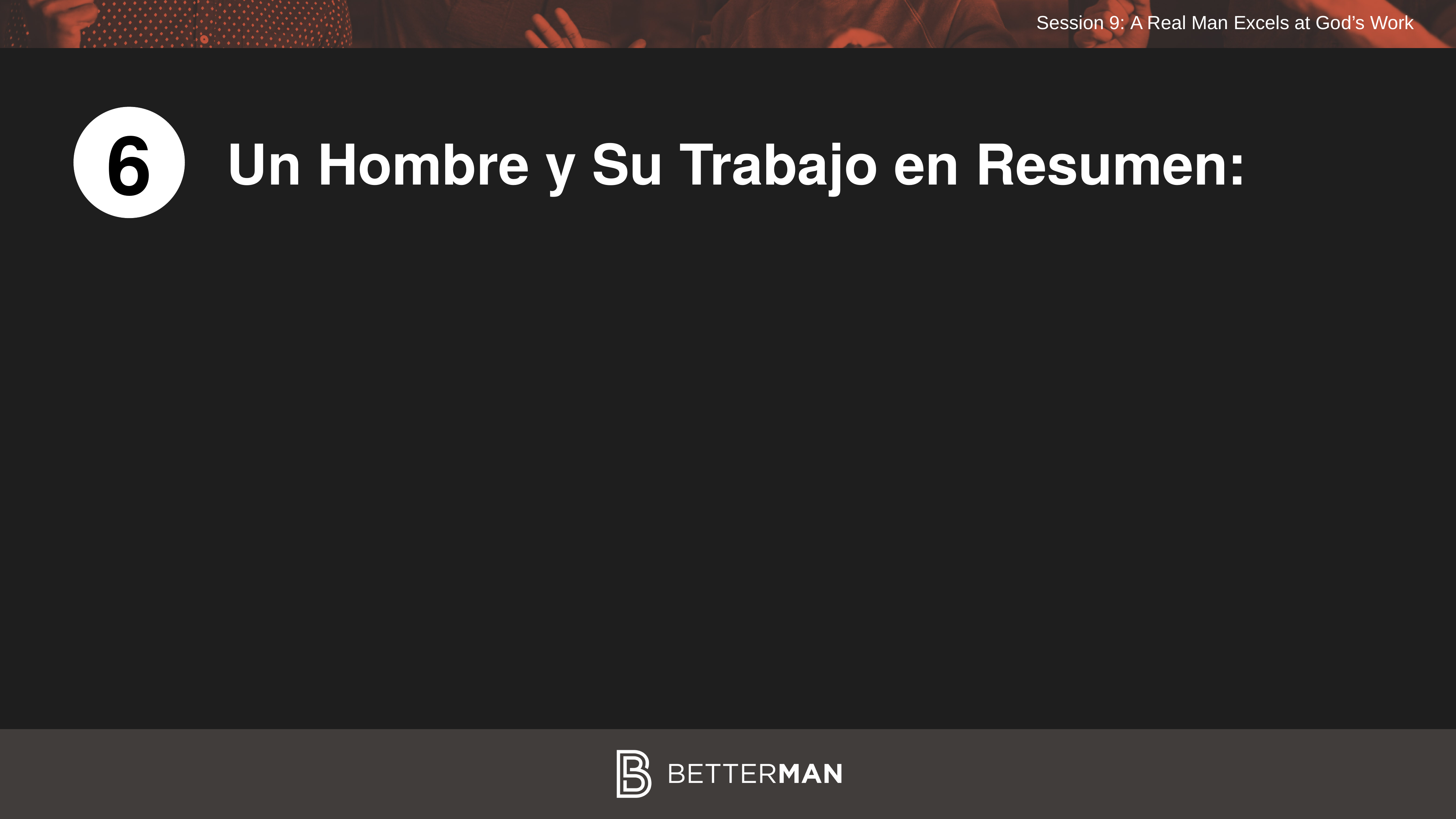

6
Un Hombre y Su Trabajo en Resumen: